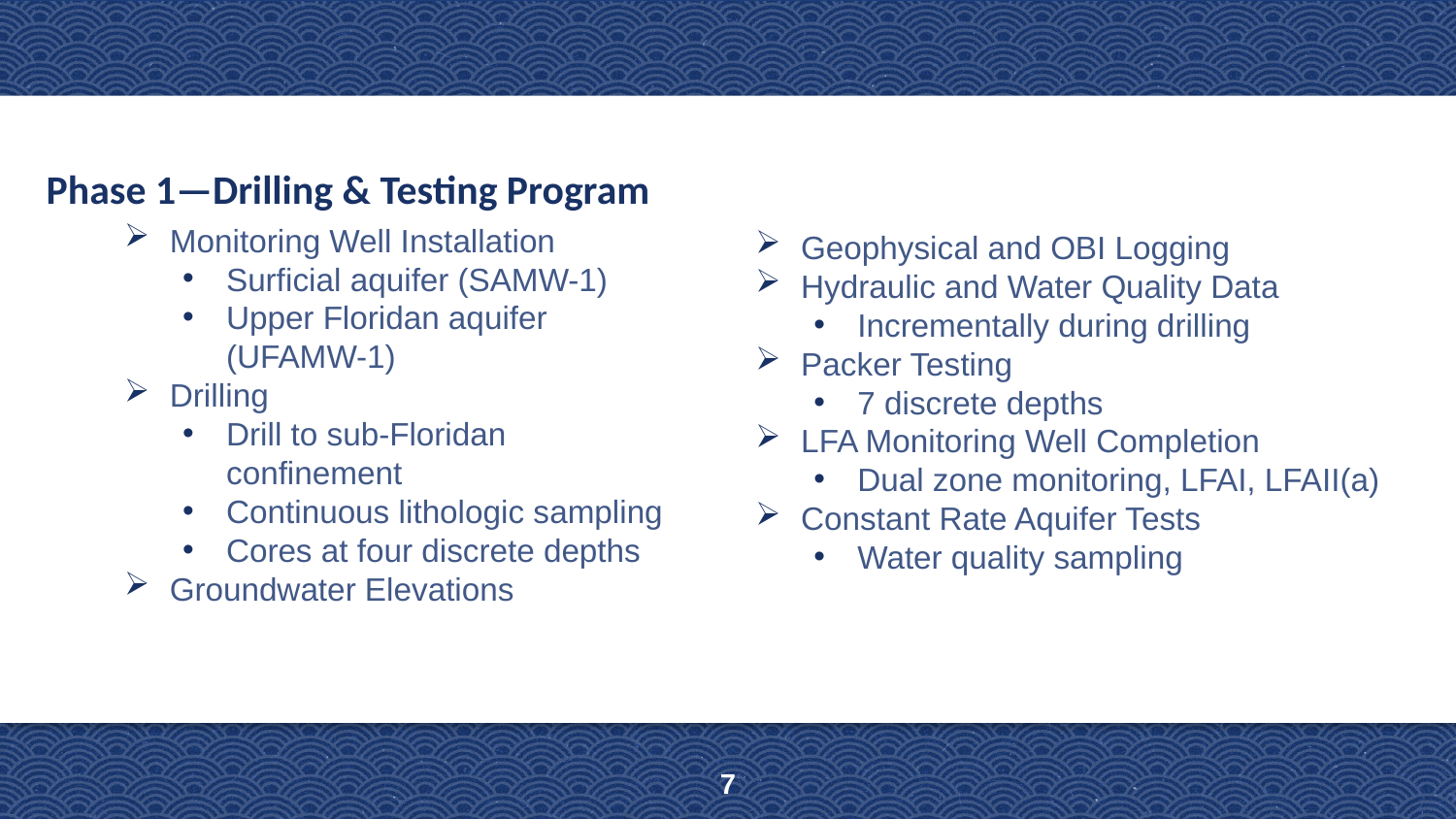

Phase 1—Drilling & Testing Program
Monitoring Well Installation
Surficial aquifer (SAMW-1)
Upper Floridan aquifer (UFAMW-1)
Drilling
Drill to sub-Floridan confinement
Continuous lithologic sampling
Cores at four discrete depths
Groundwater Elevations
Geophysical and OBI Logging
Hydraulic and Water Quality Data
Incrementally during drilling
Packer Testing
7 discrete depths
LFA Monitoring Well Completion
Dual zone monitoring, LFAI, LFAII(a)
Constant Rate Aquifer Tests
Water quality sampling
7